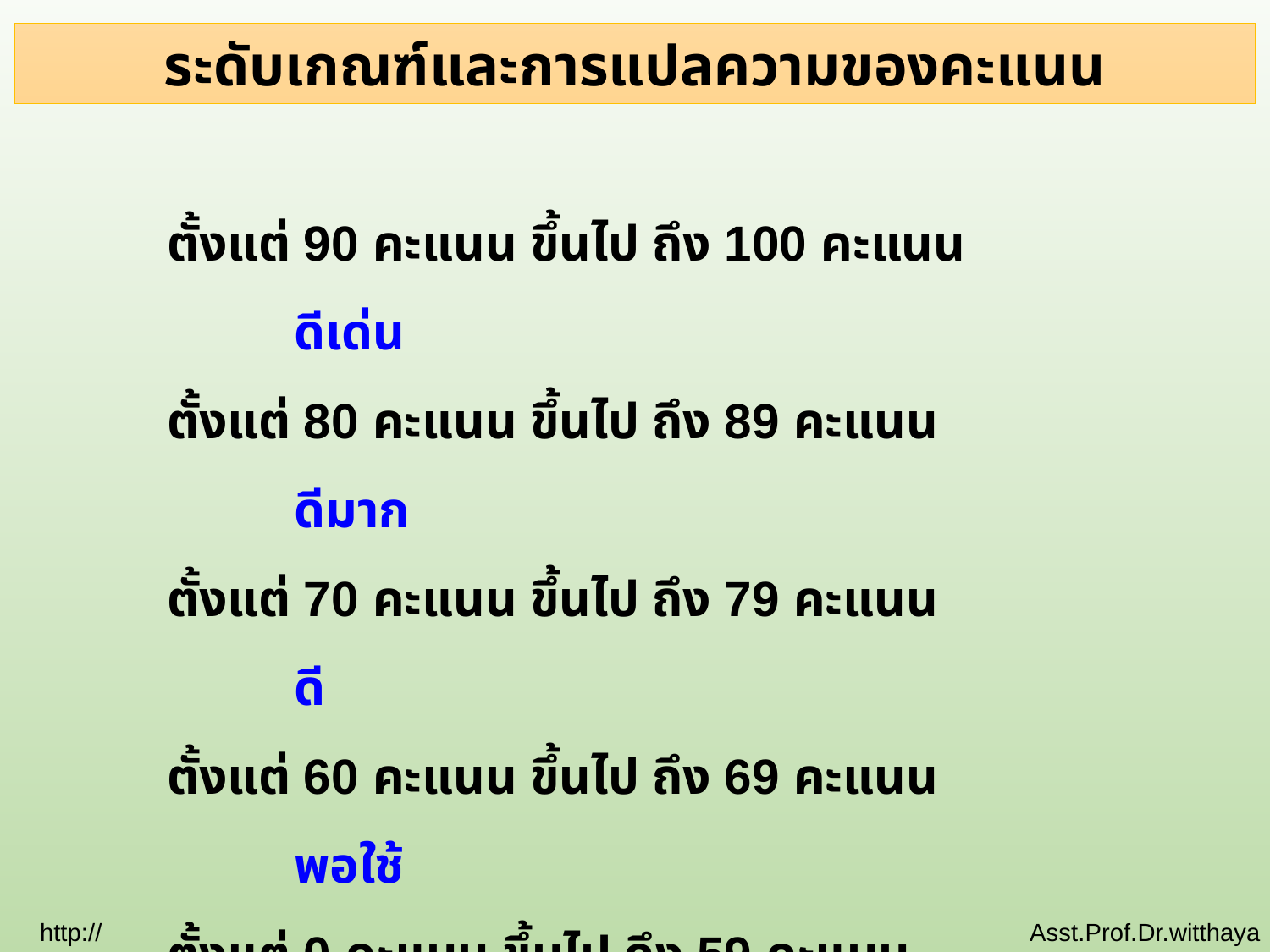

ระดับเกณฑ์และการแปลความของคะแนน
ตั้งแต่ 90 คะแนน ขึ้นไป ถึง 100 คะแนน	ดีเด่น
ตั้งแต่ 80 คะแนน ขึ้นไป ถึง 89 คะแนน	ดีมาก
ตั้งแต่ 70 คะแนน ขึ้นไป ถึง 79 คะแนน	ดี
ตั้งแต่ 60 คะแนน ขึ้นไป ถึง 69 คะแนน	พอใช้
ตั้งแต่ 0 คะแนน ขึ้นไป ถึง 59 คะแนน		ต้องปรับปรุง
http://www.ssru.ac.th
Asst.Prof.Dr.witthaya Mekhum